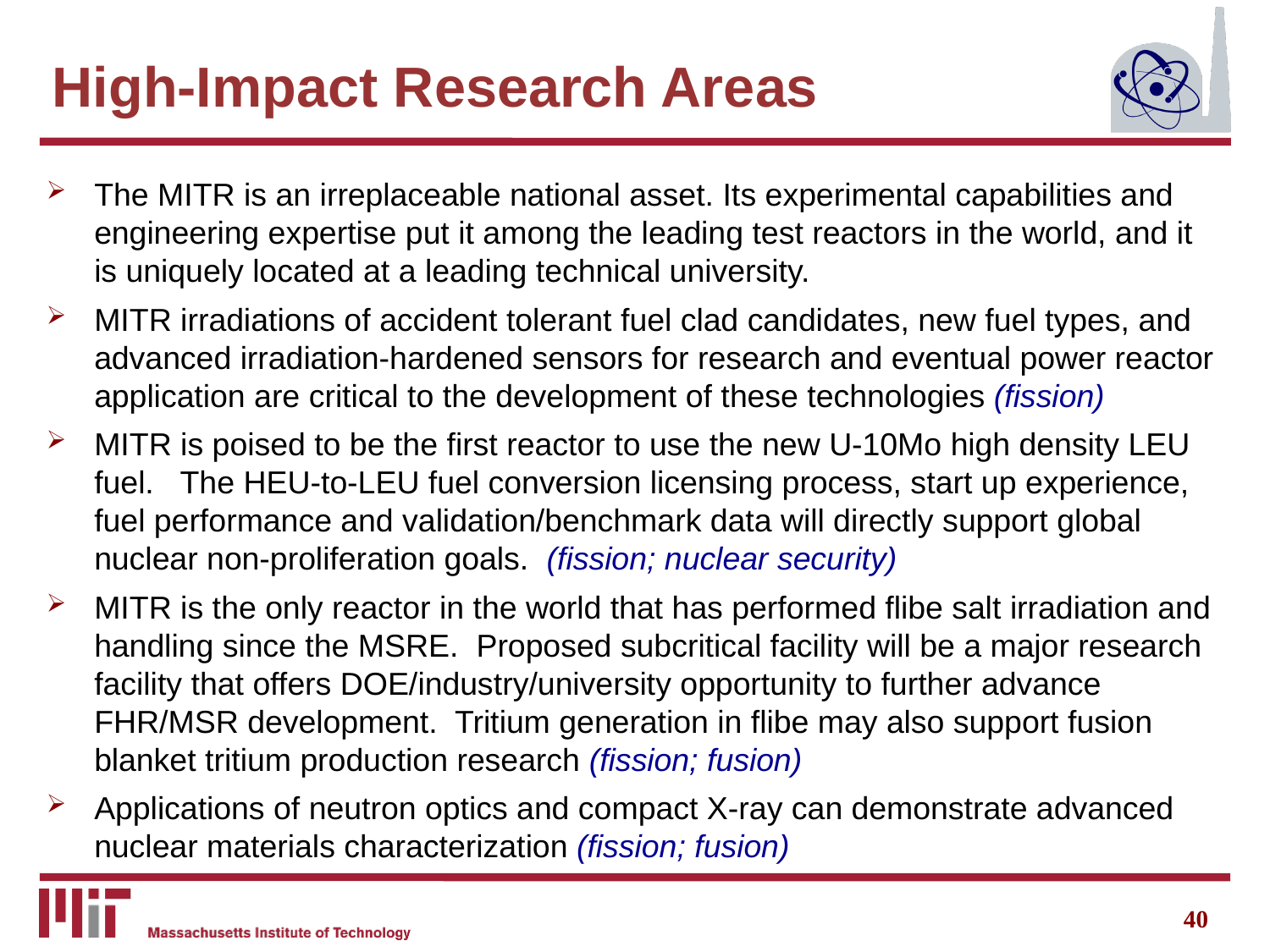

High-Impact Research Areas
The MITR is an irreplaceable national asset. Its experimental capabilities and engineering expertise put it among the leading test reactors in the world, and it is uniquely located at a leading technical university.
MITR irradiations of accident tolerant fuel clad candidates, new fuel types, and advanced irradiation-hardened sensors for research and eventual power reactor application are critical to the development of these technologies (fission)
MITR is poised to be the first reactor to use the new U-10Mo high density LEU fuel.   The HEU-to-LEU fuel conversion licensing process, start up experience, fuel performance and validation/benchmark data will directly support global nuclear non-proliferation goals.  (fission; nuclear security)
MITR is the only reactor in the world that has performed flibe salt irradiation and handling since the MSRE.  Proposed subcritical facility will be a major research facility that offers DOE/industry/university opportunity to further advance FHR/MSR development.  Tritium generation in flibe may also support fusion blanket tritium production research (fission; fusion)
Applications of neutron optics and compact X-ray can demonstrate advanced nuclear materials characterization (fission; fusion)